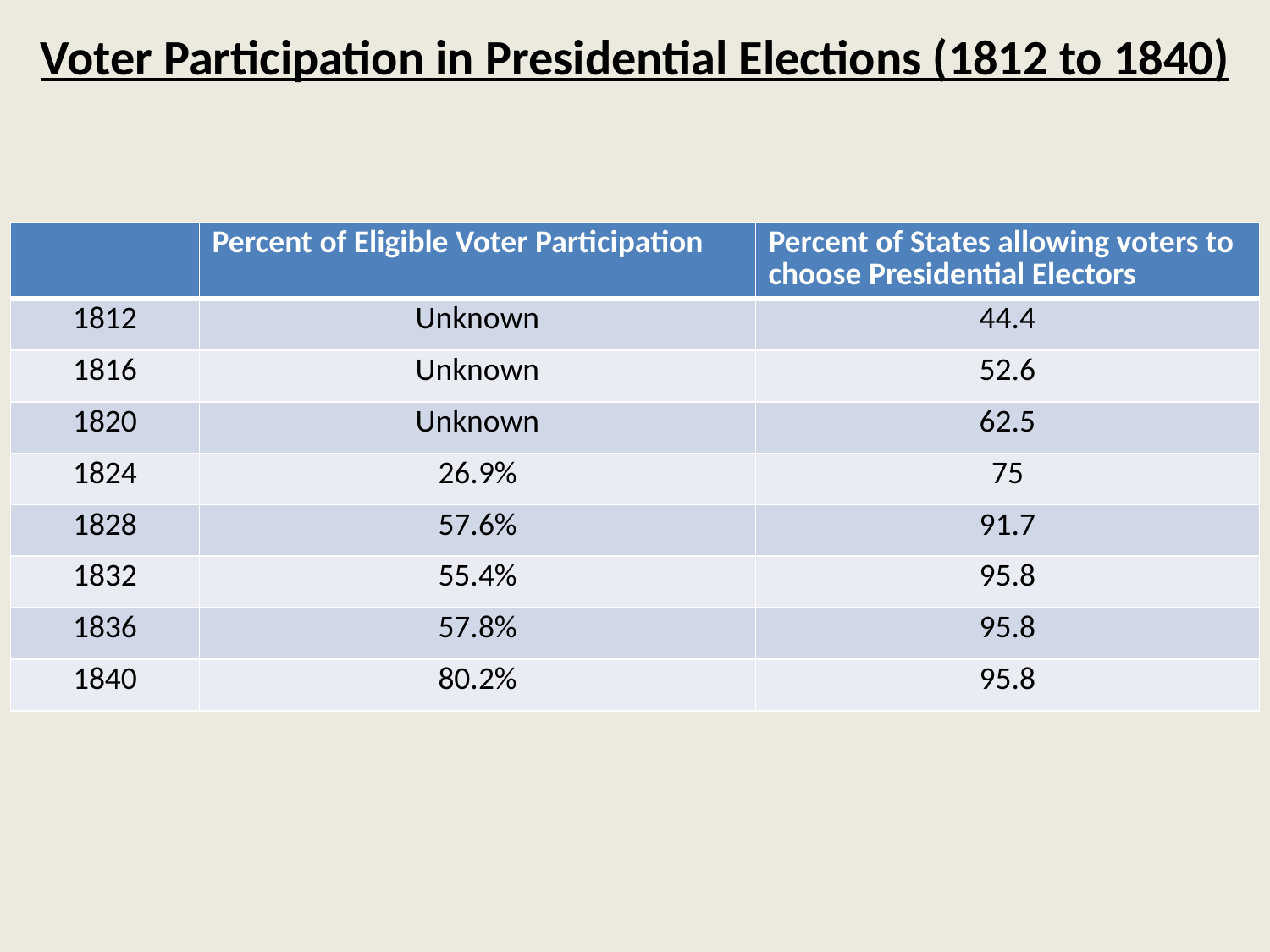

# Voter Participation in Presidential Elections (1812 to 1840)
|  | Percent of Eligible Voter Participation | Percent of States allowing voters to choose Presidential Electors |
| --- | --- | --- |
| 1812 | Unknown | 44.4 |
| 1816 | Unknown | 52.6 |
| 1820 | Unknown | 62.5 |
| 1824 | 26.9% | 75 |
| 1828 | 57.6% | 91.7 |
| 1832 | 55.4% | 95.8 |
| 1836 | 57.8% | 95.8 |
| 1840 | 80.2% | 95.8 |